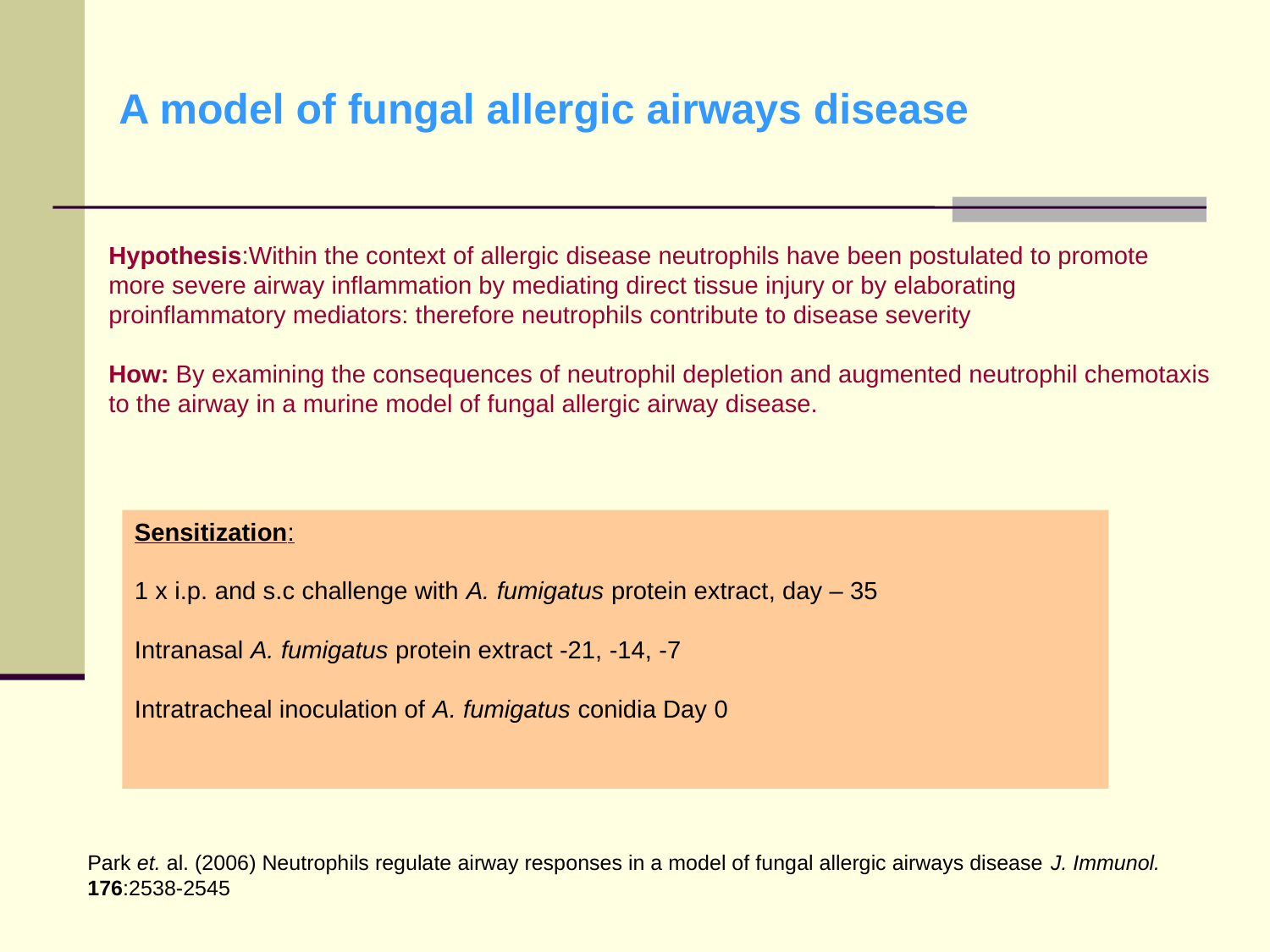

A model of fungal allergic airways disease
Hypothesis:Within the context of allergic disease neutrophils have been postulated to promote
more severe airway inflammation by mediating direct tissue injury or by elaborating
proinflammatory mediators: therefore neutrophils contribute to disease severity

How: By examining the consequences of neutrophil depletion and augmented neutrophil chemotaxis
to the airway in a murine model of fungal allergic airway disease.

Sensitization:

1 x i.p. and s.c challenge with A. fumigatus protein extract, day – 35

Intranasal A. fumigatus protein extract -21, -14, -7

Intratracheal inoculation of A. fumigatus conidia Day 0

Park et. al. (2006) Neutrophils regulate airway responses in a model of fungal allergic airways disease J. Immunol. 176:2538-2545